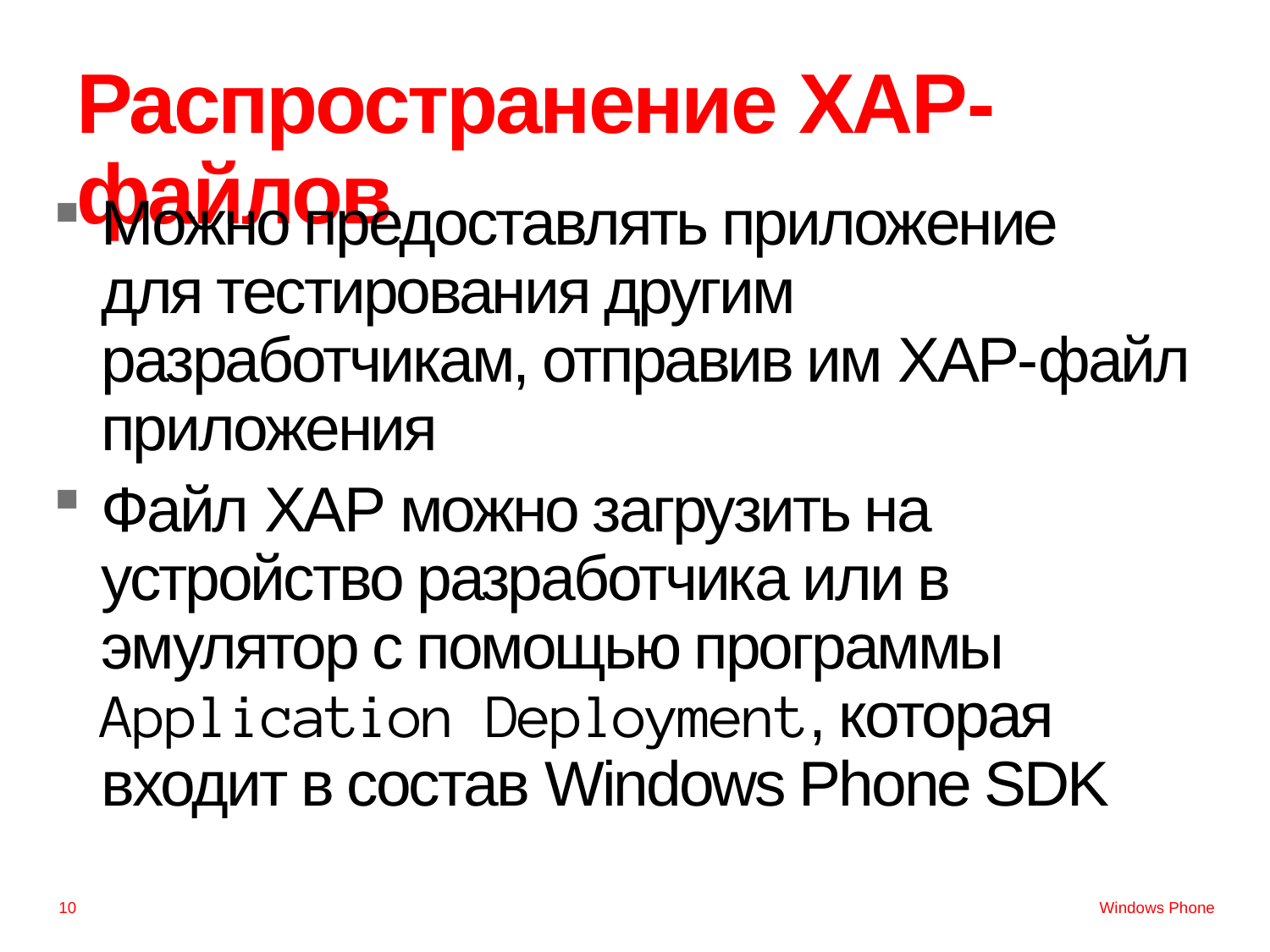

# Распространение XAP-файлов
Можно предоставлять приложение
для тестирования другим разработчикам, отправив им XAP-файл приложения
Файл XAP можно загрузить на устройство разработчика или в эмулятор с помощью программы Application Deployment, которая входит в состав Windows Phone SDK

10